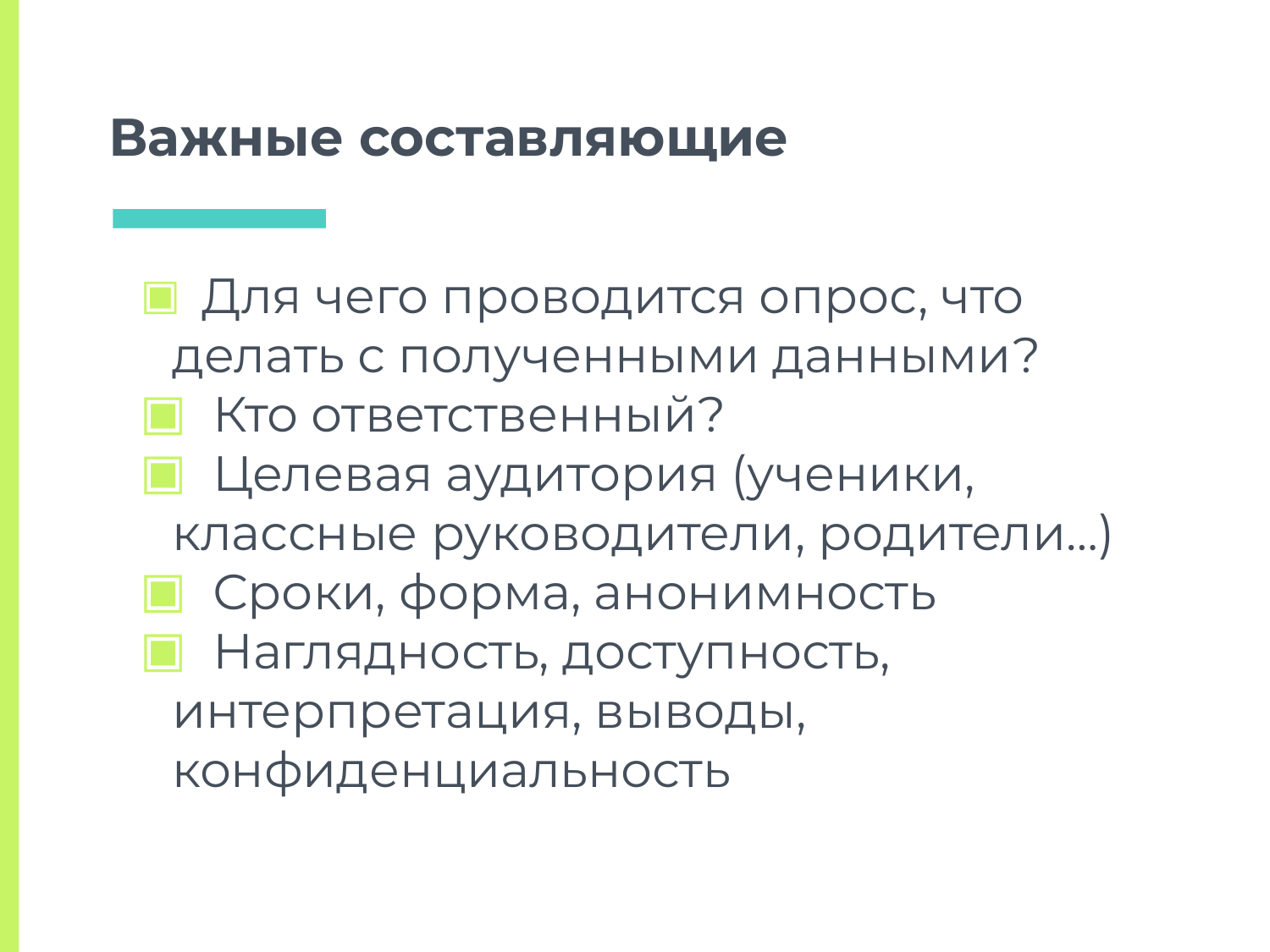

# Важные составляющие
  Для чего проводится опрос, что делать с полученными данными?
  Кто ответственный?
  Целевая аудитория (ученики, классные руководители, родители…)
  Сроки, форма, анонимность
  Наглядность, доступность, интерпретация, выводы, конфиденциальность